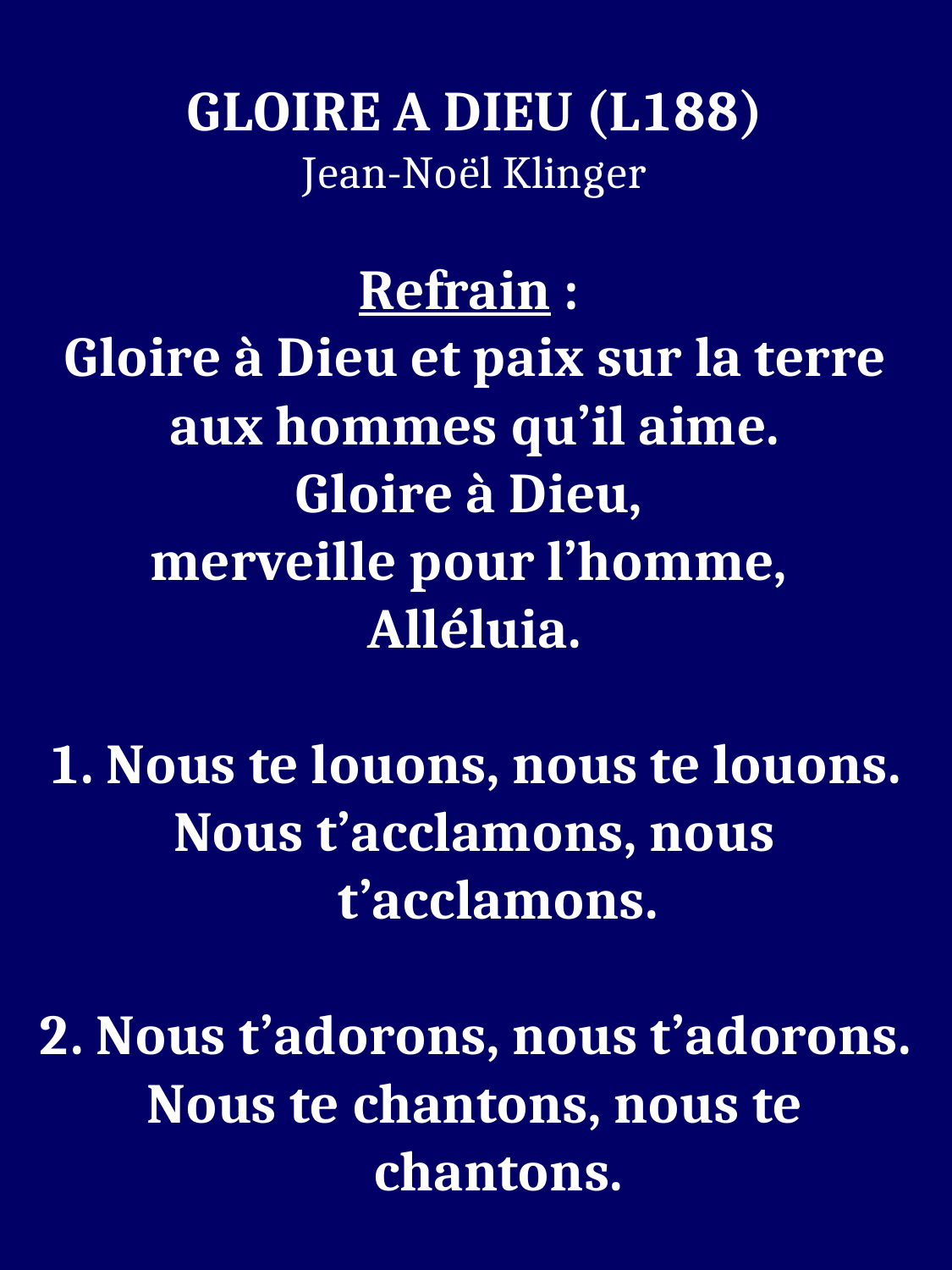

GLOIRE A DIEU (L188)
Jean-Noël Klinger

Refrain :
Gloire à Dieu et paix sur la terre
aux hommes qu’il aime.
Gloire à Dieu,
merveille pour l’homme,
Alléluia.

1. Nous te louons, nous te louons.
Nous t’acclamons, nous t’acclamons.

2. Nous t’adorons, nous t’adorons.
Nous te chantons, nous te chantons.